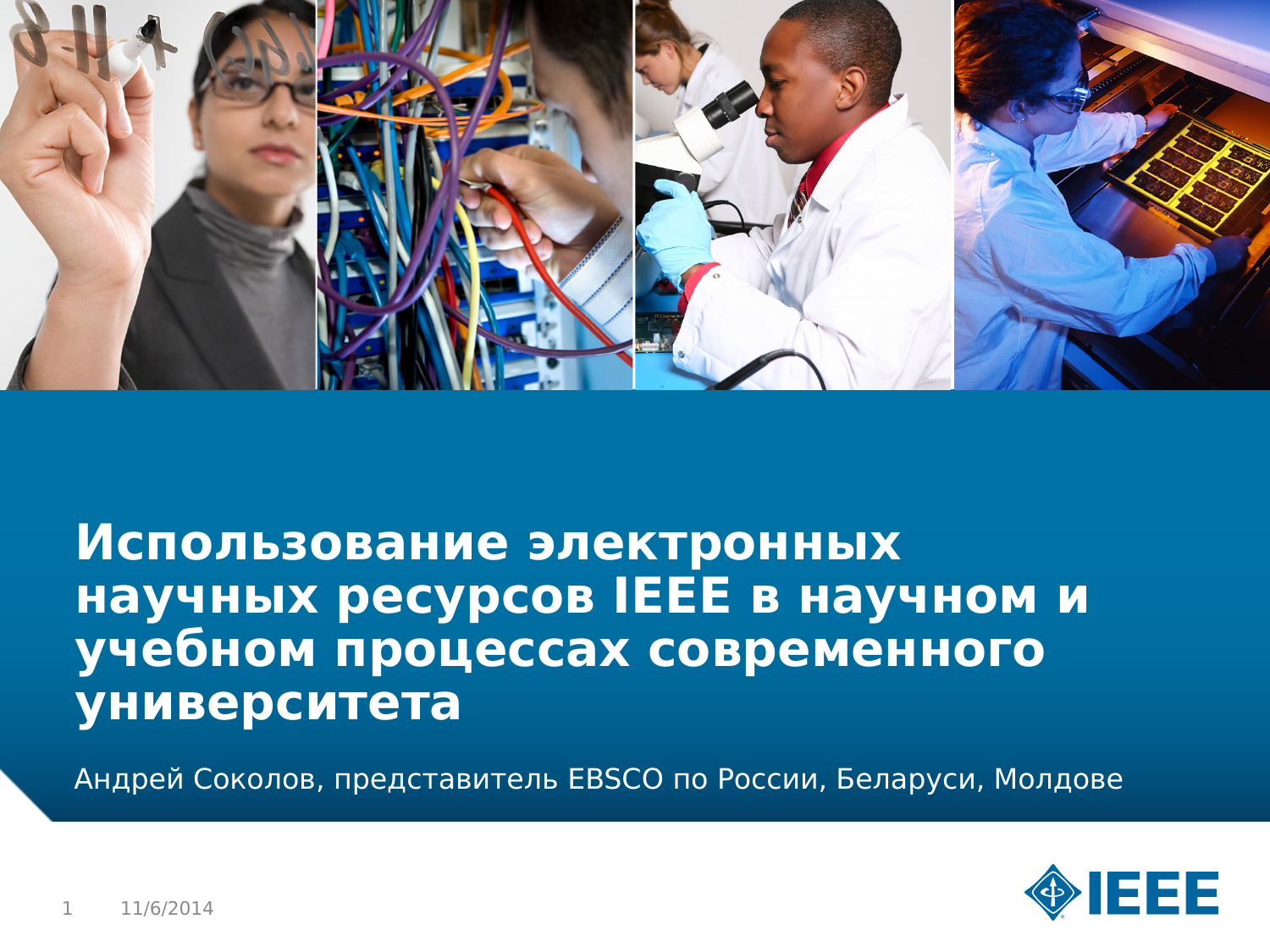

# Использование электронных научных ресурсов IEEE в научном и учебном процессах современного  университета
Андрей Соколов, представитель EBSCO по России, Беларуси, Молдове
1
11/6/2014